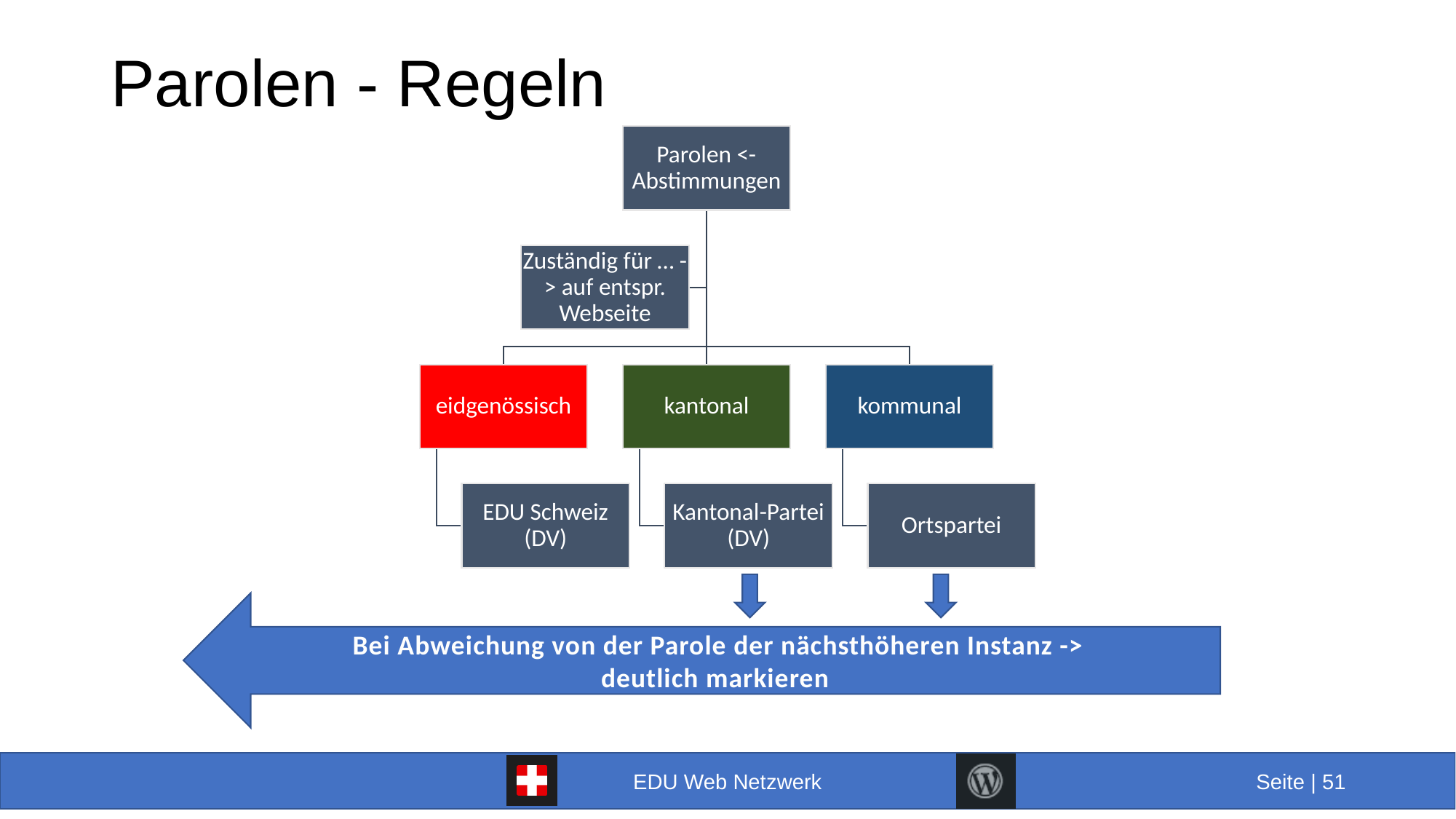

# Parolen - Regeln
Parolen <- Abstimmungen
eidgenössisch
EDU Schweiz (DV)
kantonal
Kantonal-Partei (DV)
kommunal
Ortspartei
Zuständig für … -> auf entspr. Webseite

Bei Abweichung von der Parole der nächsthöheren Instanz ->
deutlich markieren
51